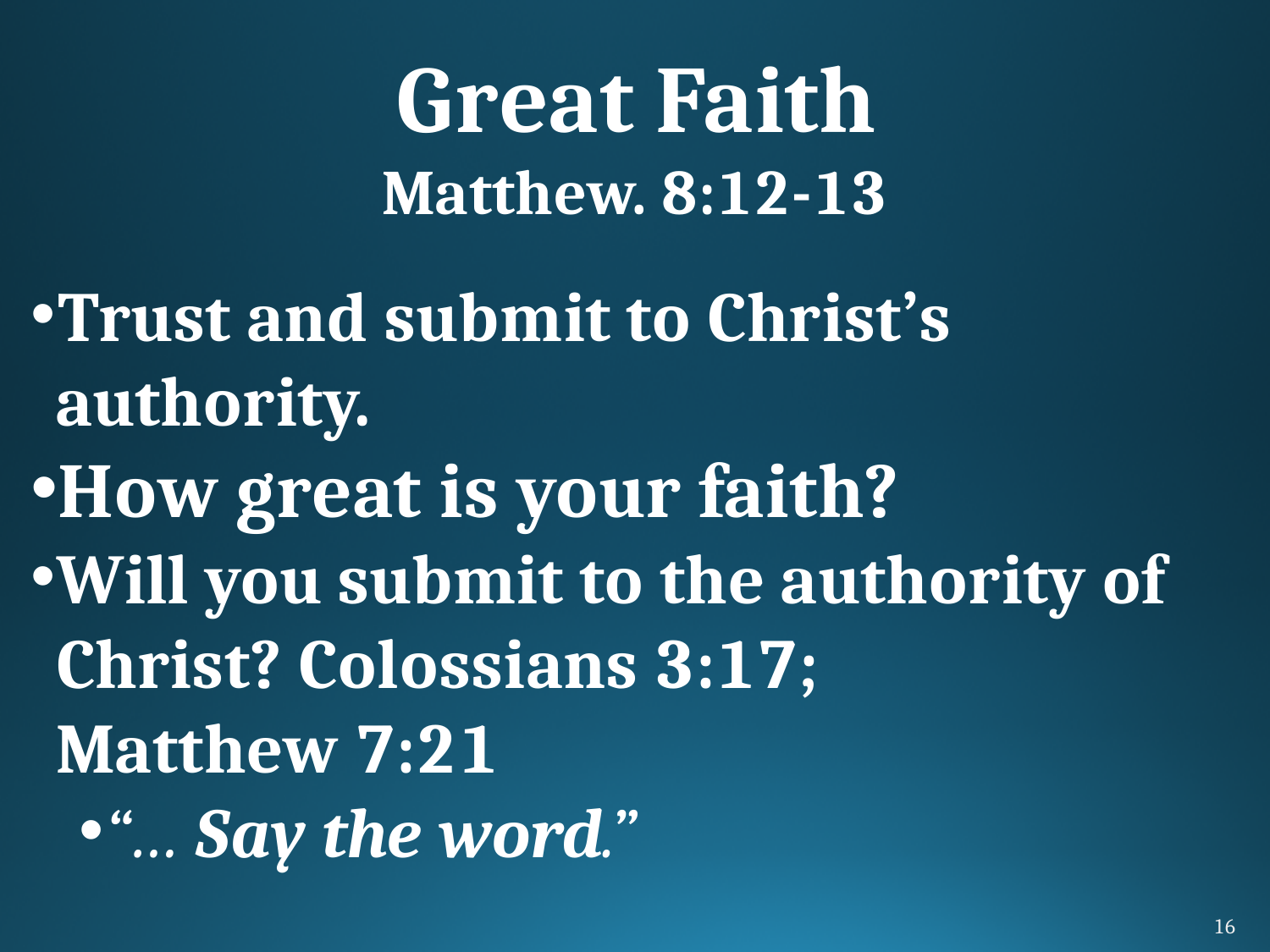

# Great Faith Matthew. 8:12-13
Trust and submit to Christ’s authority.
How great is your faith?
Will you submit to the authority of Christ? Colossians 3:17;
Matthew 7:21
“… Say the word.”
16